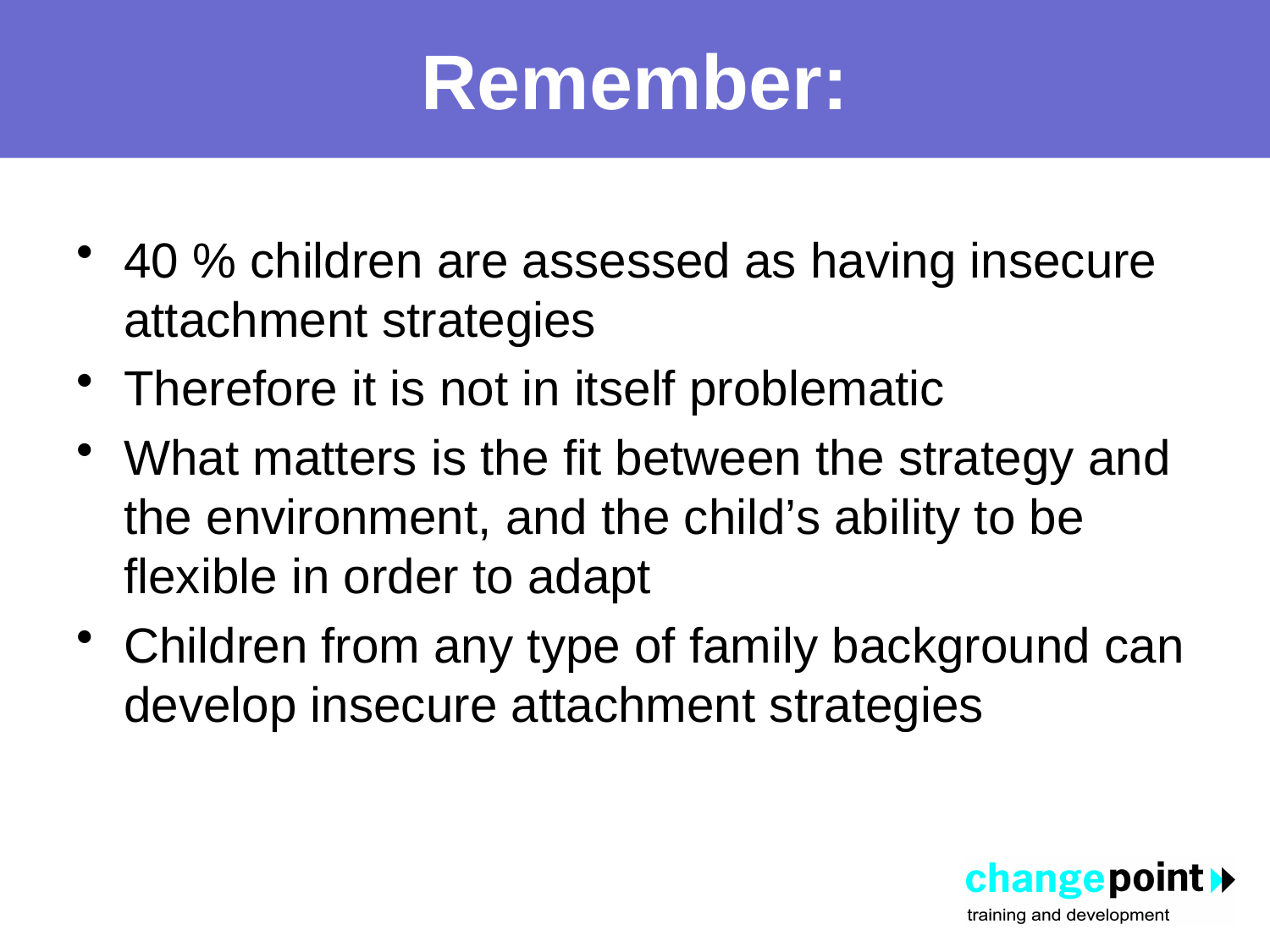

# Remember:
40 % children are assessed as having insecure attachment strategies
Therefore it is not in itself problematic
What matters is the fit between the strategy and the environment, and the child’s ability to be flexible in order to adapt
Children from any type of family background can develop insecure attachment strategies

66